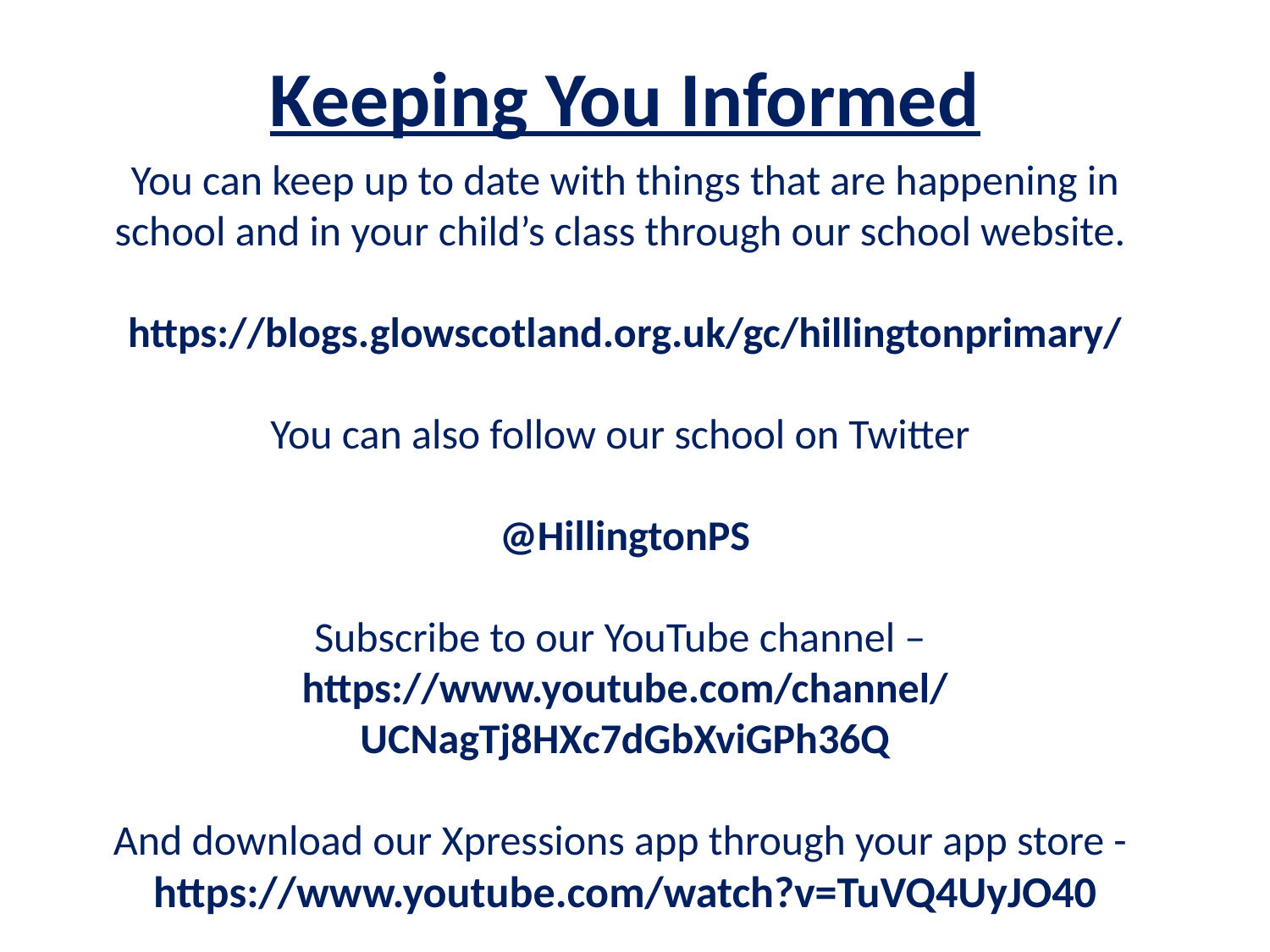

# Keeping You Informed
You can keep up to date with things that are happening in school and in your child’s class through our school website.

https://blogs.glowscotland.org.uk/gc/hillingtonprimary/

You can also follow our school on Twitter

@HillingtonPS

Subscribe to our YouTube channel –
https://www.youtube.com/channel/UCNagTj8HXc7dGbXviGPh36Q

And download our Xpressions app through your app store -
https://www.youtube.com/watch?v=TuVQ4UyJO40